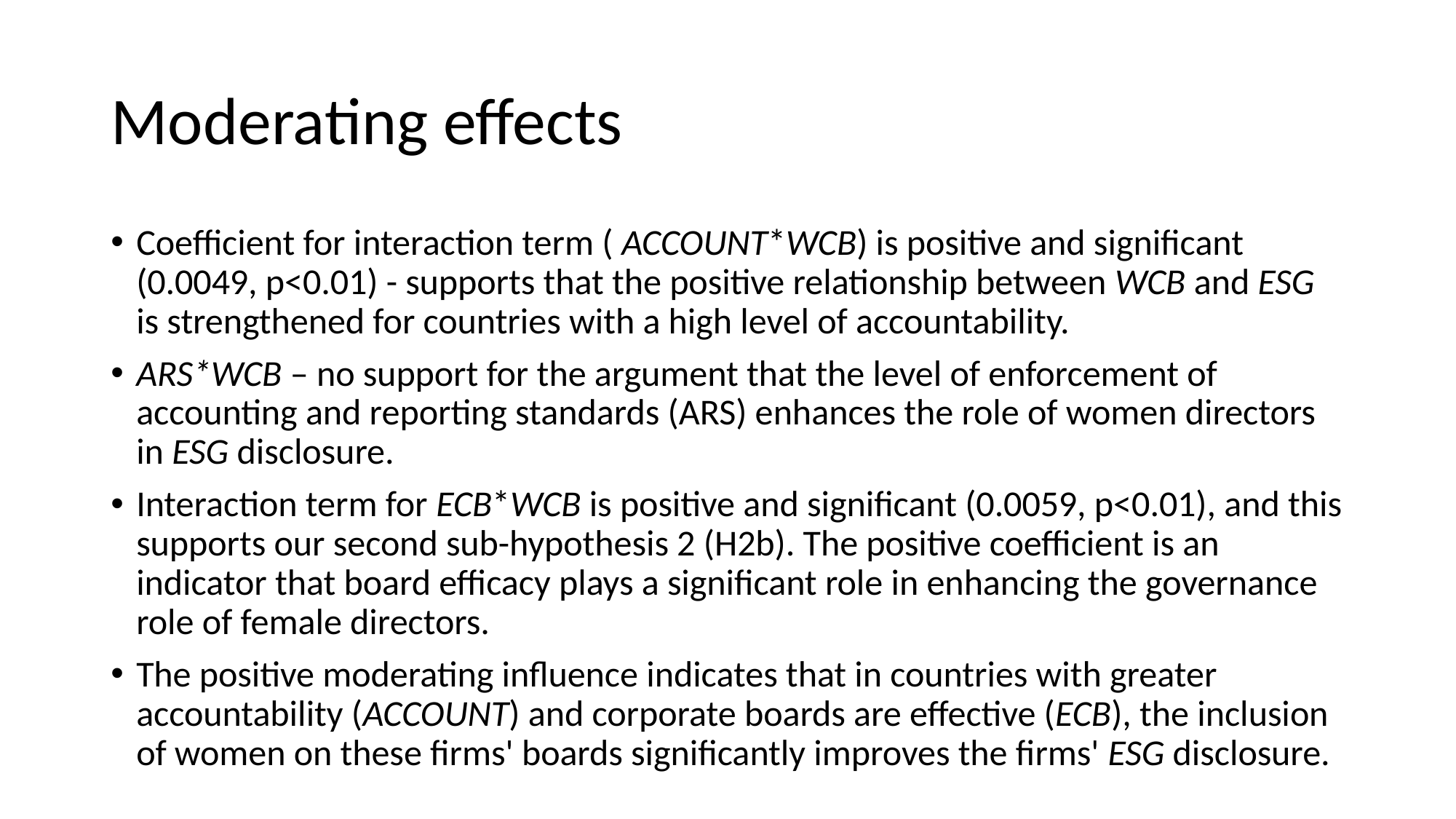

# Moderating effects
Coefficient for interaction term ( ACCOUNT*WCB) is positive and significant (0.0049, p<0.01) - supports that the positive relationship between WCB and ESG is strengthened for countries with a high level of accountability.
ARS*WCB – no support for the argument that the level of enforcement of accounting and reporting standards (ARS) enhances the role of women directors in ESG disclosure.
Interaction term for ECB*WCB is positive and significant (0.0059, p<0.01), and this supports our second sub-hypothesis 2 (H2b). The positive coefficient is an indicator that board efficacy plays a significant role in enhancing the governance role of female directors.
The positive moderating influence indicates that in countries with greater accountability (ACCOUNT) and corporate boards are effective (ECB), the inclusion of women on these firms' boards significantly improves the firms' ESG disclosure.